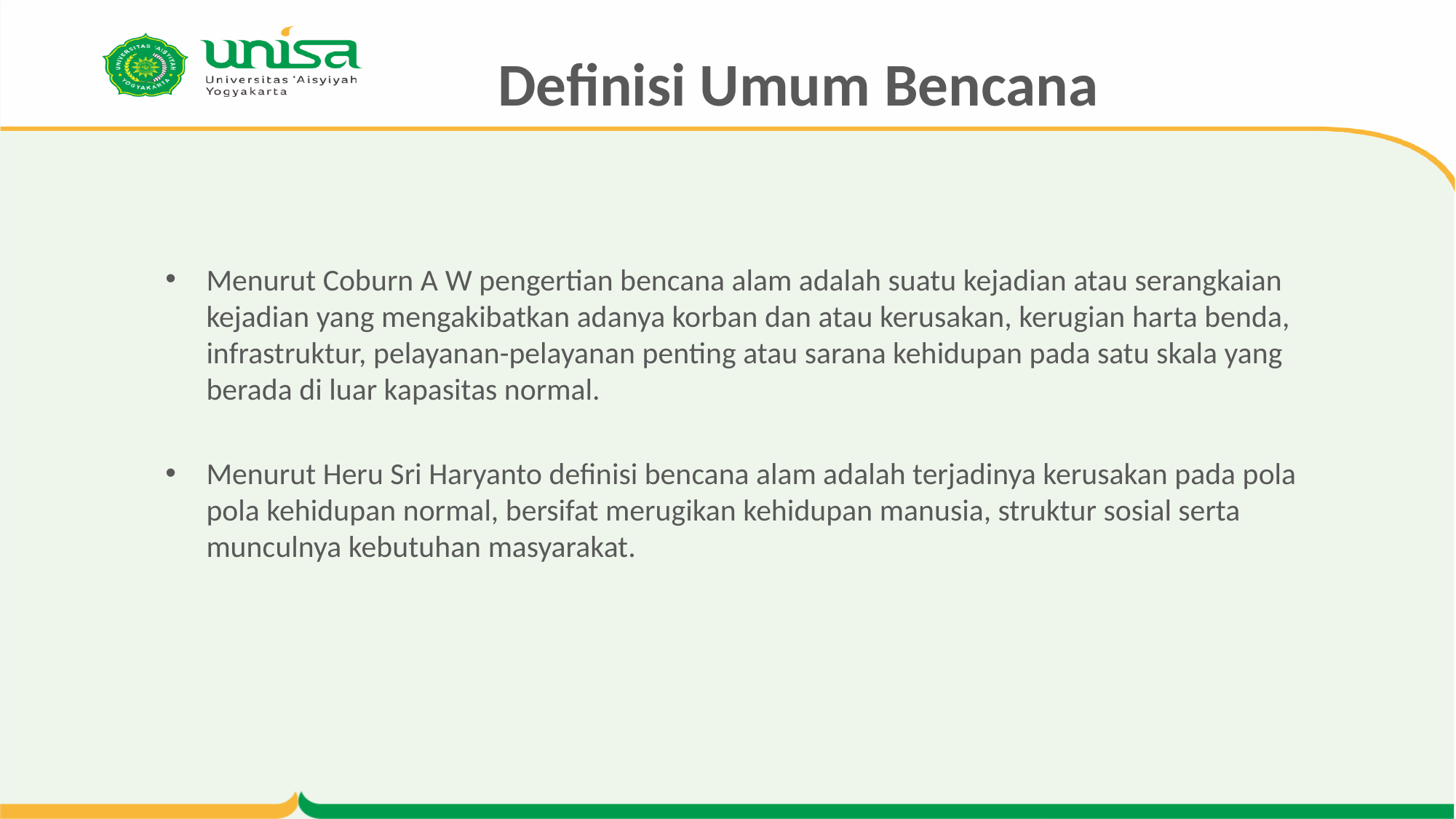

Definisi Umum Bencana
#
Menurut Coburn A W pengertian bencana alam adalah suatu kejadian atau serangkaian kejadian yang mengakibatkan adanya korban dan atau kerusakan, kerugian harta benda, infrastruktur, pelayanan-pelayanan penting atau sarana kehidupan pada satu skala yang berada di luar kapasitas normal.

Menurut Heru Sri Haryanto definisi bencana alam adalah terjadinya kerusakan pada pola pola kehidupan normal, bersifat merugikan kehidupan manusia, struktur sosial serta munculnya kebutuhan masyarakat.